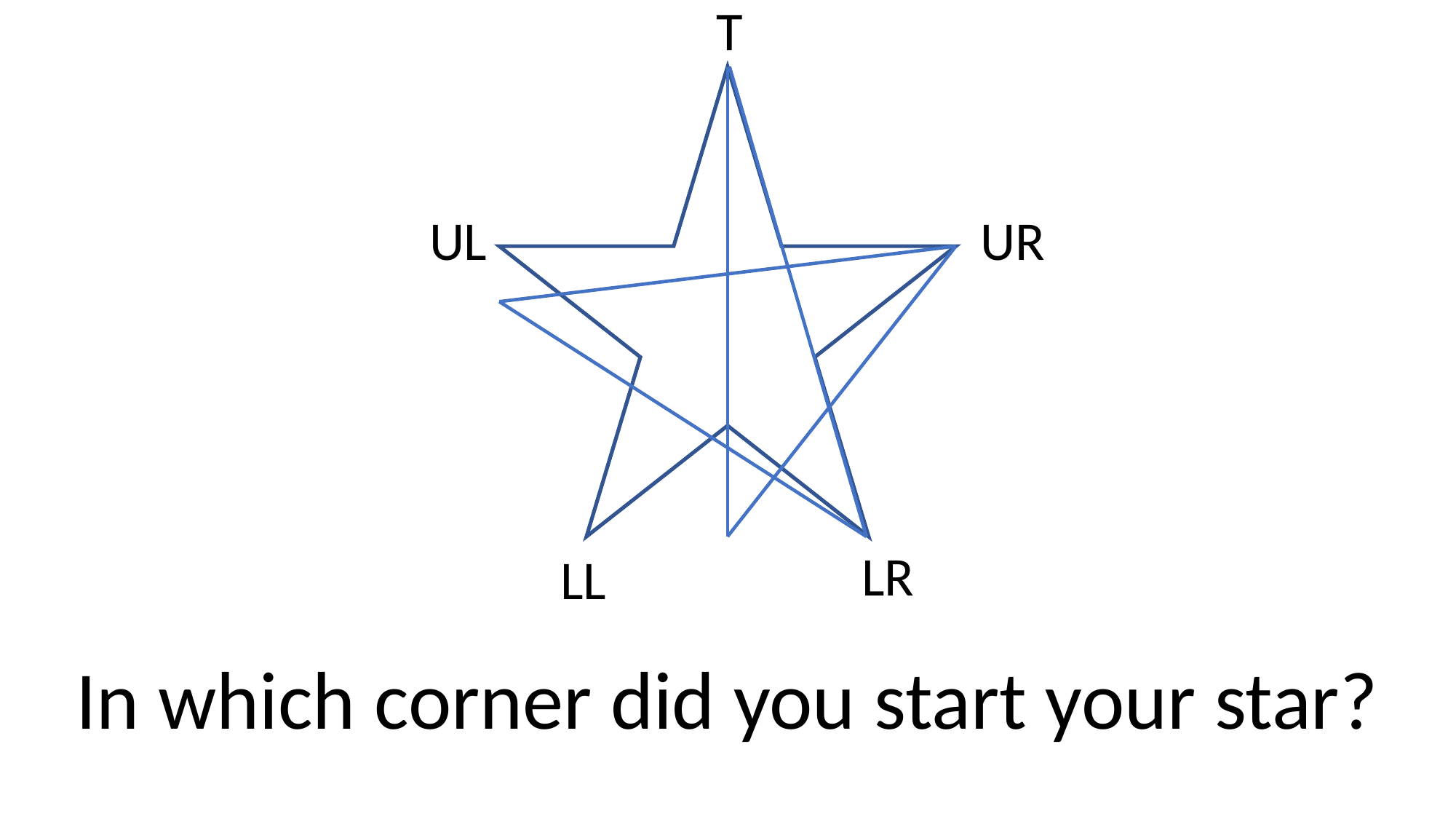

T

UL
UR
LR
LL
In which corner did you start your star?